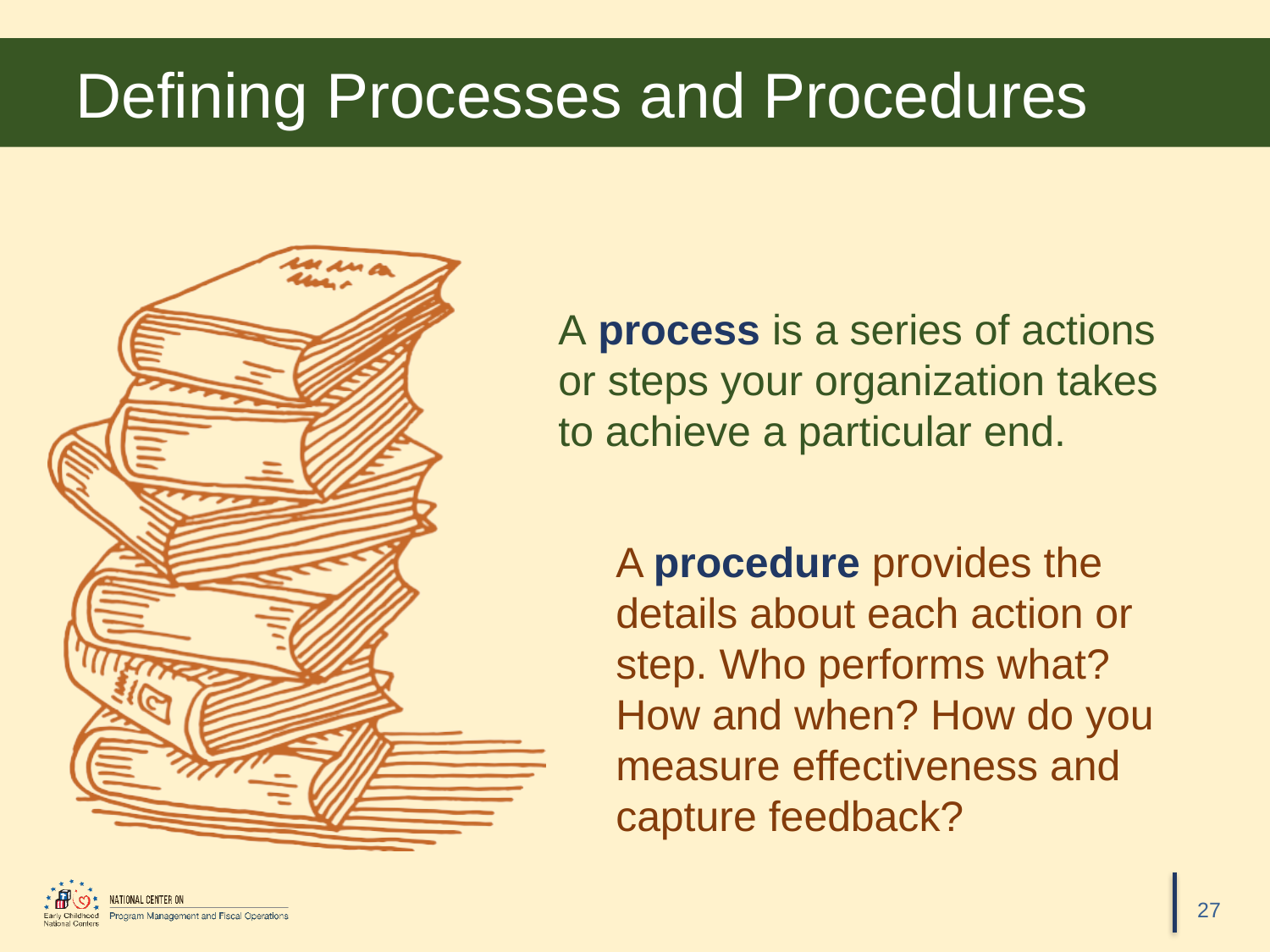

# Defining Processes and Procedures
A process is a series of actions or steps your organization takes to achieve a particular end.
A procedure provides the details about each action or step. Who performs what? How and when? How do you measure effectiveness and capture feedback?
27